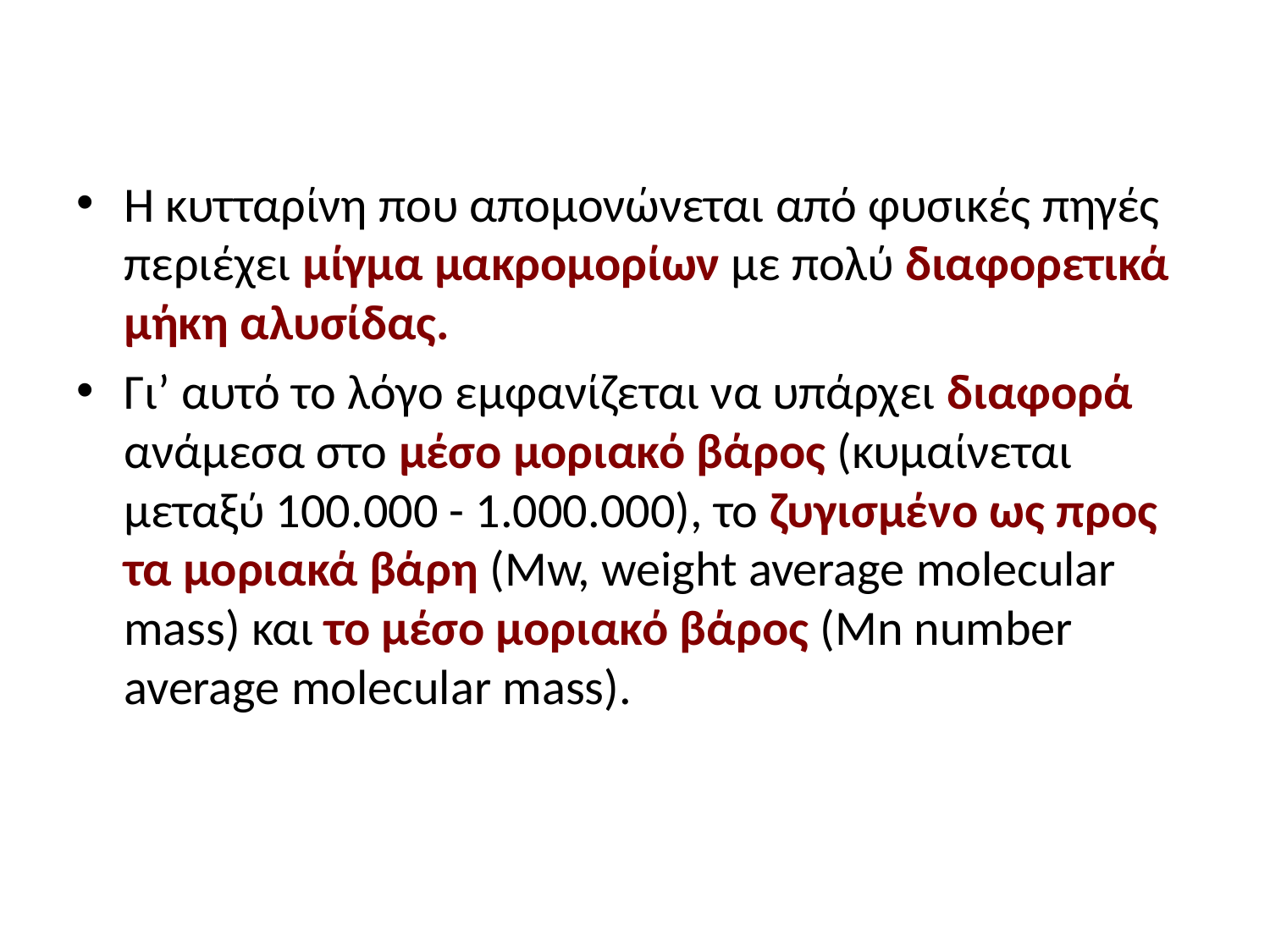

#
Η κυτταρίνη που απομονώνεται από φυσικές πηγές περιέχει μίγμα μακρομορίων με πολύ διαφορετικά μήκη αλυσίδας.
Γι’ αυτό το λόγο εμφανίζεται να υπάρχει διαφορά ανάμεσα στο μέσο μοριακό βάρος (κυμαίνεται μεταξύ 100.000 - 1.000.000), το ζυγισμένο ως προς τα μοριακά βάρη (Mw, weight average molecular mass) και το μέσο μοριακό βάρος (Mn number average molecular mass).